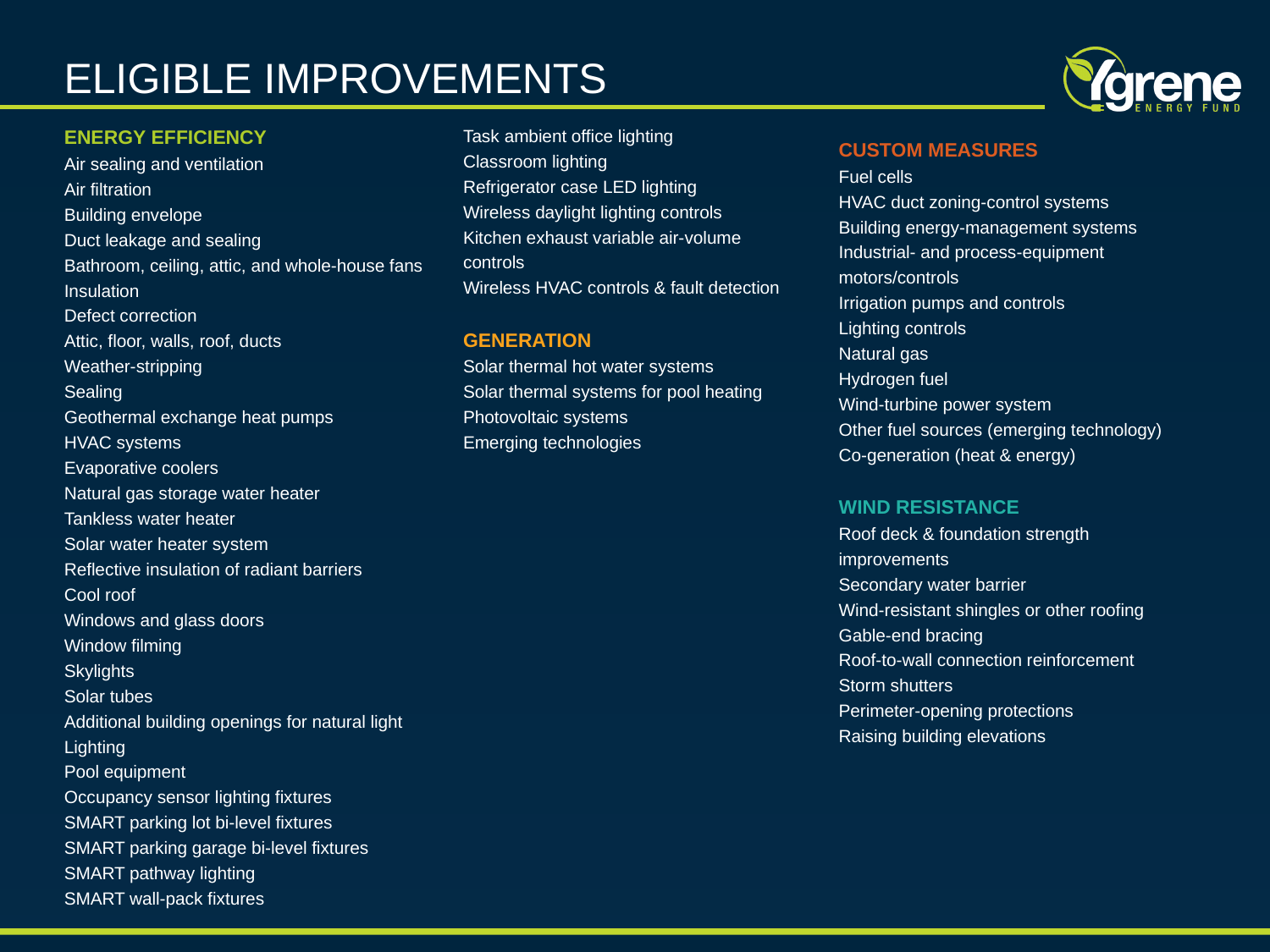

ELIGIBLE IMPROVEMENTS
ENERGY EFFICIENCY
Air sealing and ventilation
Air filtration
Building envelope
Duct leakage and sealing
Bathroom, ceiling, attic, and whole-house fans
Insulation
Defect correction
Attic, floor, walls, roof, ducts
Weather-stripping
Sealing
Geothermal exchange heat pumps
HVAC systems
Evaporative coolers
Natural gas storage water heater
Tankless water heater
Solar water heater system
Reflective insulation of radiant barriers
Cool roof
Windows and glass doors
Window filming
Skylights
Solar tubes
Additional building openings for natural light
Lighting
Pool equipment
Occupancy sensor lighting fixtures
SMART parking lot bi-level fixtures
SMART parking garage bi-level fixtures
SMART pathway lighting
SMART wall-pack fixtures
Task ambient office lighting
Classroom lighting
Refrigerator case LED lighting
Wireless daylight lighting controls
Kitchen exhaust variable air-volume controls
Wireless HVAC controls & fault detection

GENERATION
Solar thermal hot water systems
Solar thermal systems for pool heating
Photovoltaic systems
Emerging technologies
CUSTOM MEASURES
Fuel cells
HVAC duct zoning-control systems
Building energy-management systems
Industrial- and process-equipment motors/controls
Irrigation pumps and controls
Lighting controls
Natural gas
Hydrogen fuel
Wind-turbine power system
Other fuel sources (emerging technology)
Co-generation (heat & energy)

WIND RESISTANCE
Roof deck & foundation strength improvements
Secondary water barrier
Wind-resistant shingles or other roofing
Gable-end bracing
Roof-to-wall connection reinforcement
Storm shutters
Perimeter-opening protections
Raising building elevations